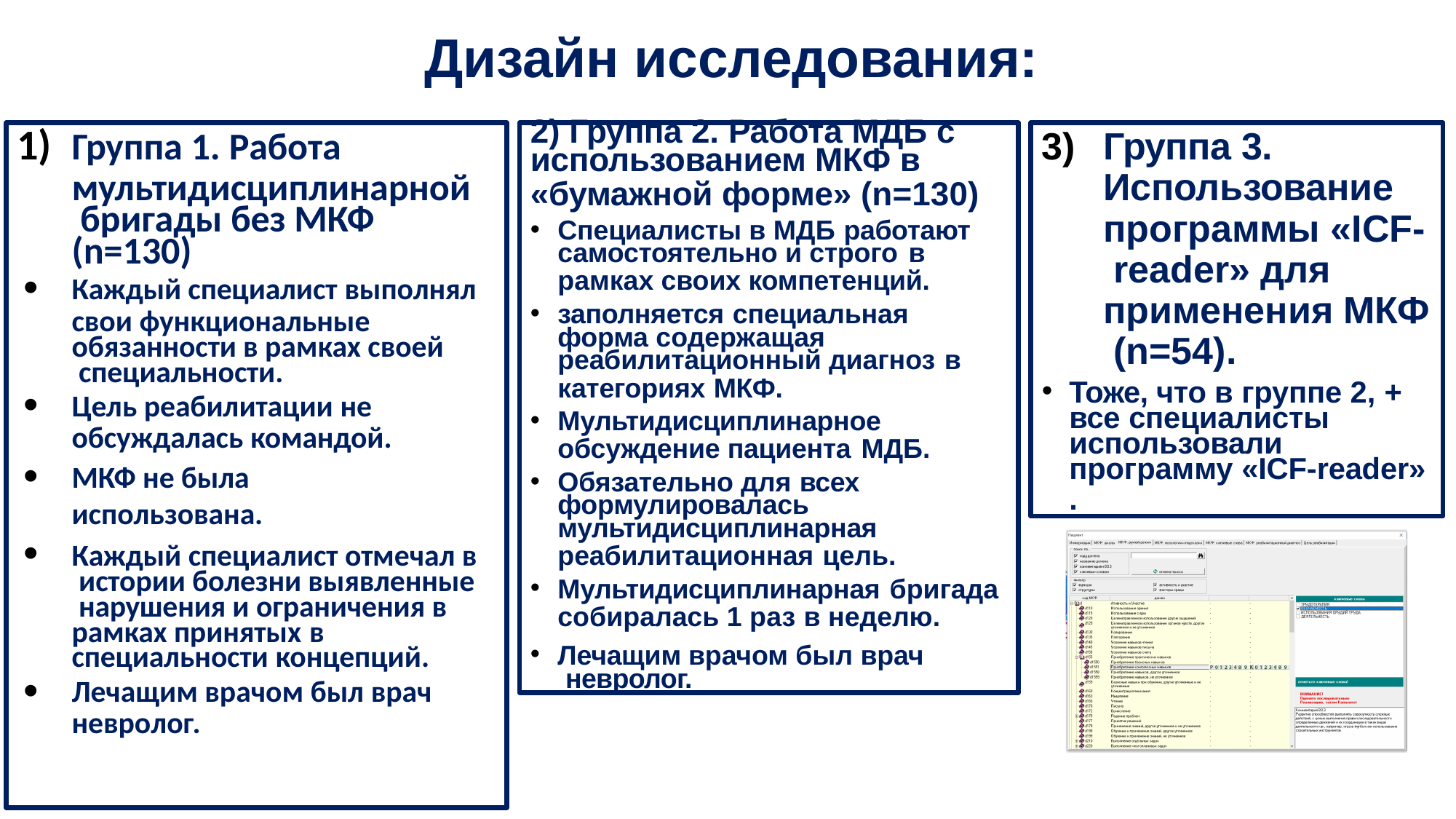

# Дизайн исследования:

2) Группа 2. Работа МДБ с
использованием МКФ в
«бумажной форме» (n=130)
Специалисты в МДБ работают
самостоятельно и строго в
рамках своих компетенций.
заполняется специальная
форма содержащая
реабилитационный диагноз в
категориях МКФ.
Мультидисциплинарное
обсуждение пациента МДБ.
Обязательно для всех
формулировалась
мультидисциплинарная
реабилитационная цель.
Мультидисциплинарная бригада
собиралась 1 раз в неделю.
Лечащим врачом был врач  невролог.
3)	Группа 3.  Использование  программы «ICF-  reader» для  применения МКФ  (n=54).
Тоже, что в группе 2, +
все специалисты
использовали
программу «ICF-reader»
.
1)	Группа 1. Работа
мультидисциплинарной  бригады без МКФ  (n=130)
Каждый специалист выполнял
свои функциональные  обязанности в рамках своей  специальности.
Цель реабилитации не
обсуждалась командой.
МКФ не была использована.
Каждый специалист отмечал в  истории болезни выявленные  нарушения и ограничения в  рамках принятых в
специальности концепций.
Лечащим врачом был врач
невролог.